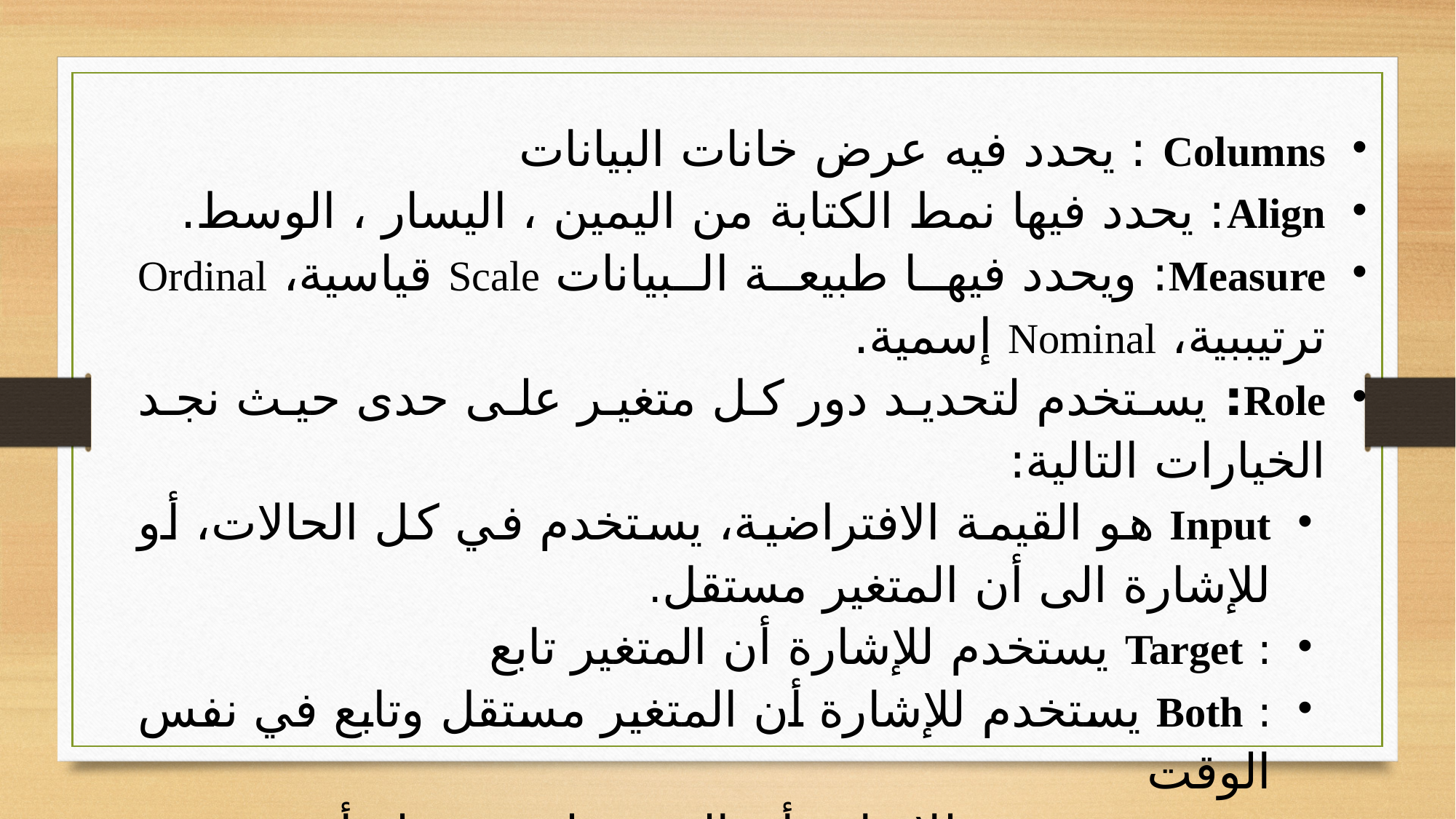

Columns : يحدد فيه عرض خانات البيانات
Align: يحدد فيها نمط الكتابة من اليمين ، اليسار ، الوسط.
Measure: ويحدد فيها طبيعة البيانات Scale قياسية، Ordinal ترتيببية، Nominal إسمية.
Role: يستخدم لتحديد دور كل متغير على حدى حيث نجد الخيارات التالية:
Input هو القيمة الافتراضية، يستخدم في كل الحالات، أو للإشارة الى أن المتغير مستقل.
: Target يستخدم للإشارة أن المتغير تابع
: Both يستخدم للإشارة أن المتغير مستقل وتابع في نفس الوقت
: None يستخدم للإشارة أن المتغير لم يحدد له أي دور.
Split: يستخدم لتقسيم أفراد العينة تبعا لمتغير ما مثلا (يعمل / لا يعمل)